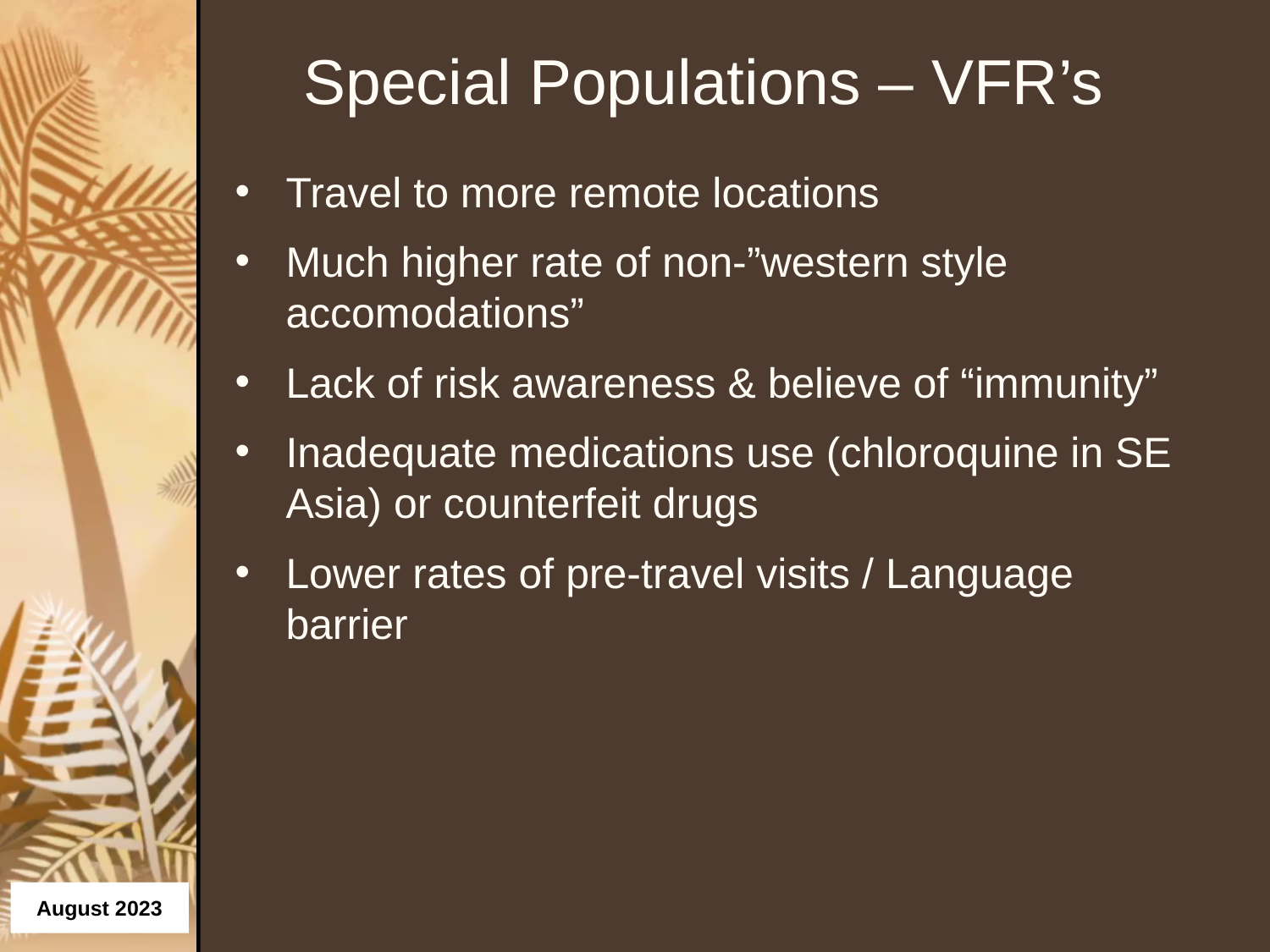

# Special Populations – VFR’s
Travel to more remote locations
Much higher rate of non-”western style accomodations”
Lack of risk awareness & believe of “immunity”
Inadequate medications use (chloroquine in SE Asia) or counterfeit drugs
Lower rates of pre-travel visits / Language barrier
August 2023